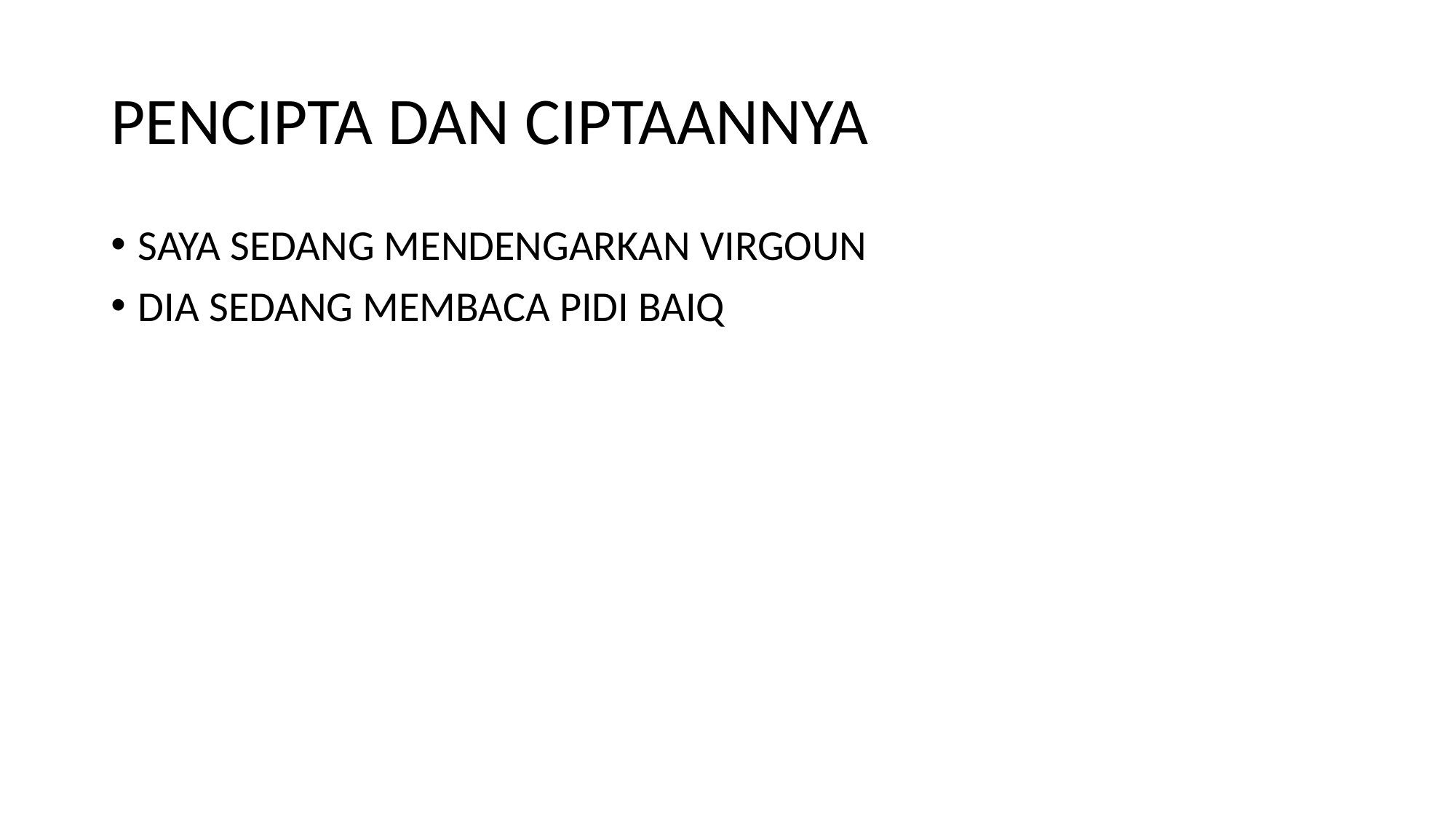

# PENCIPTA DAN CIPTAANNYA
SAYA SEDANG MENDENGARKAN VIRGOUN
DIA SEDANG MEMBACA PIDI BAIQ